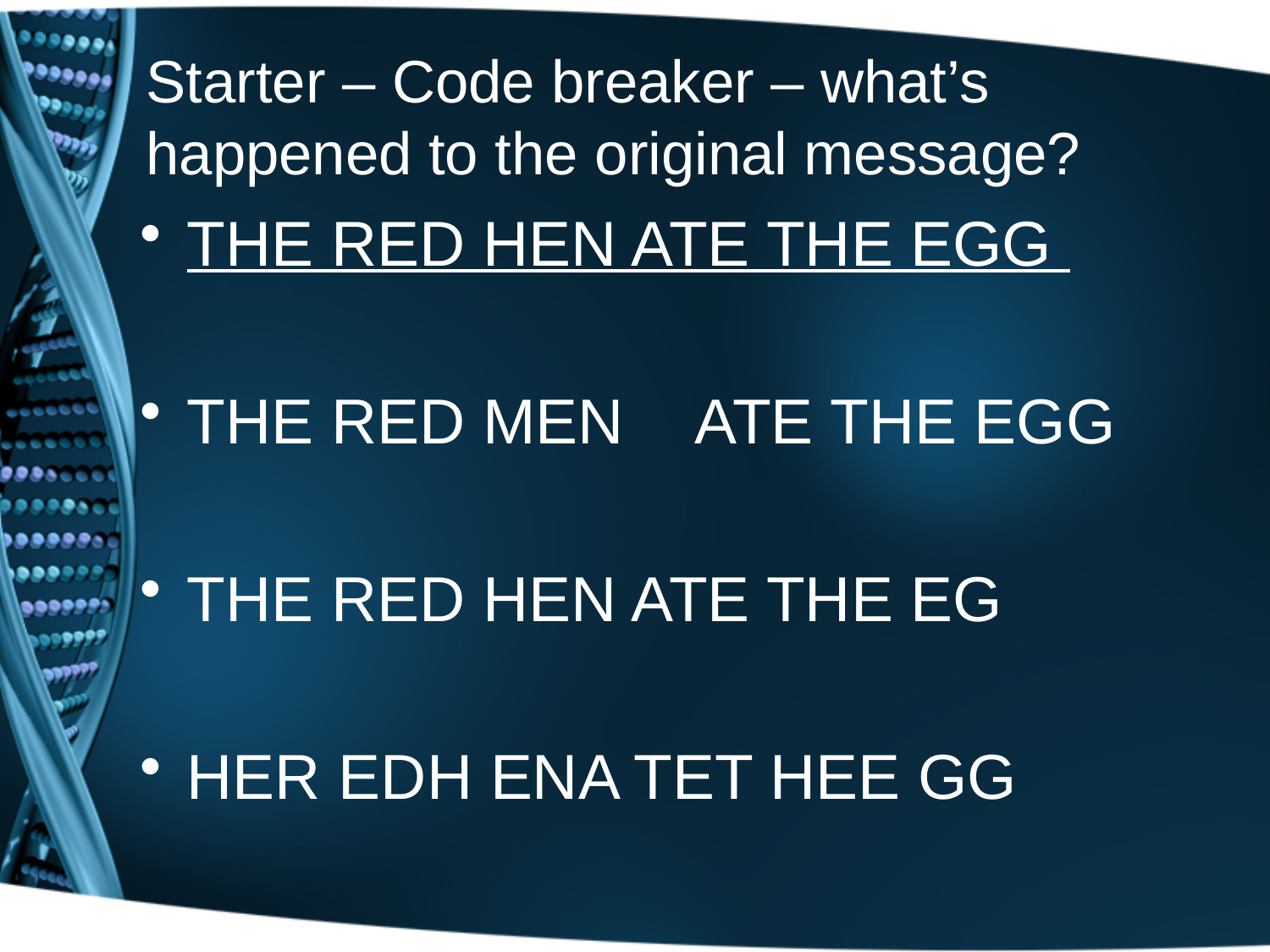

# Starter – Code breaker – what’s happened to the original message?
THE RED HEN ATE THE EGG

THE RED MEN	ATE THE EGG

THE RED HEN ATE THE EG

HER EDH ENA TET HEE GG